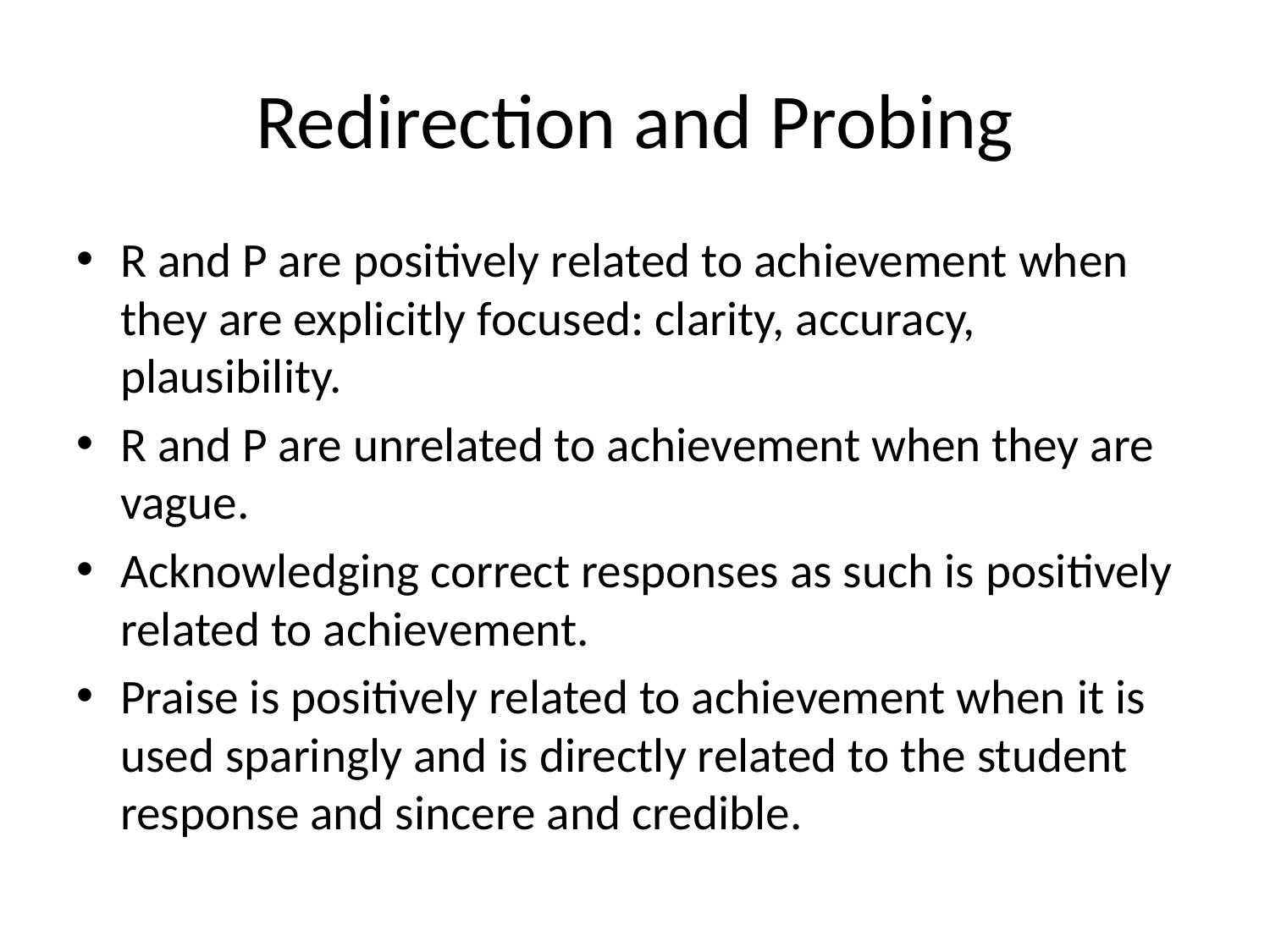

# Redirection and Probing
R and P are positively related to achievement when  they are explicitly focused: clarity, accuracy, plausibility.
R and P are unrelated to achievement when they are vague.
Acknowledging correct responses as such is positively related to achievement.
Praise is positively related to achievement when it is used sparingly and is directly related to the student response and sincere and credible.